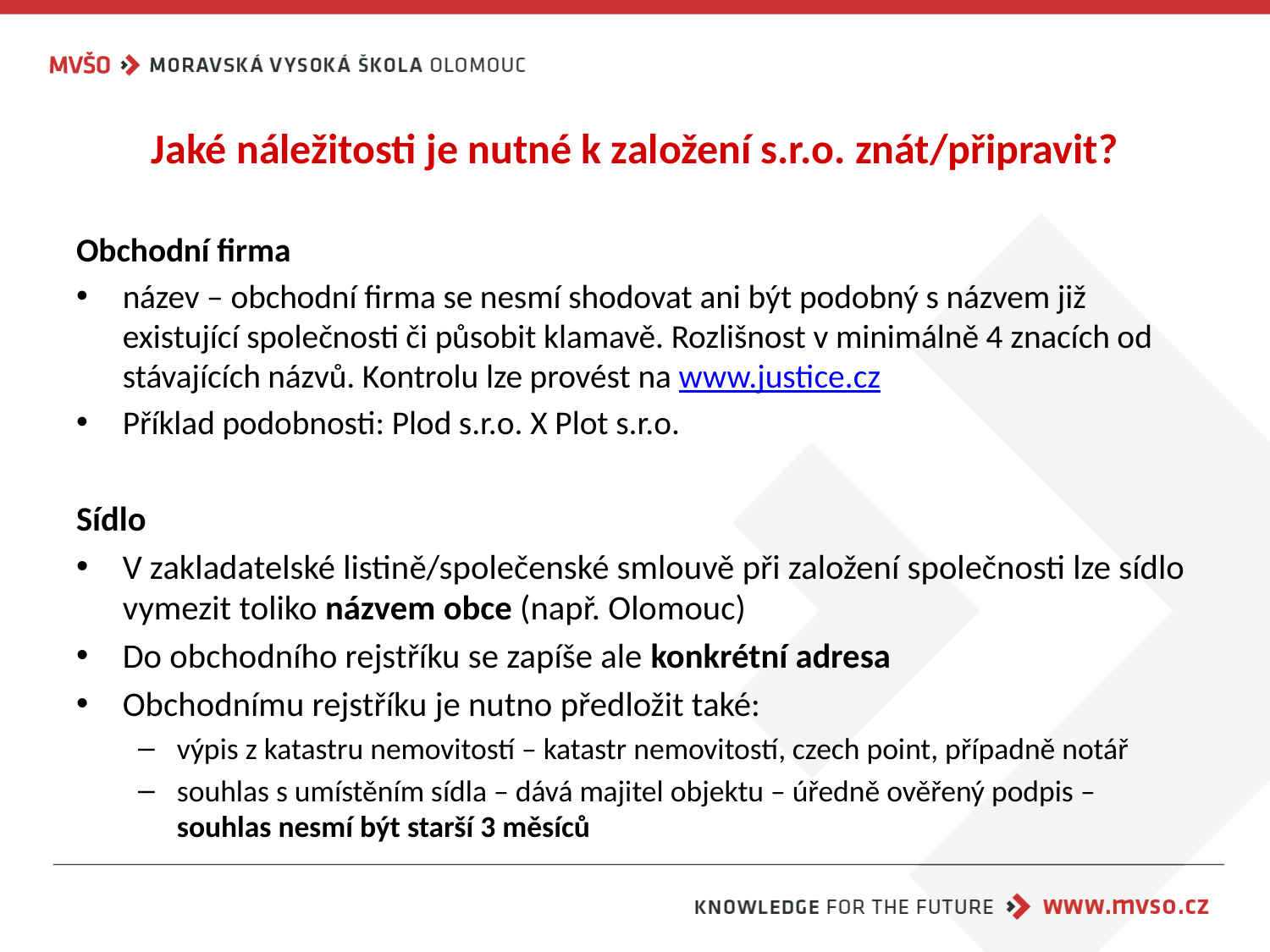

# Jaké náležitosti je nutné k založení s.r.o. znát/připravit?
Obchodní firma
název – obchodní firma se nesmí shodovat ani být podobný s názvem již existující společnosti či působit klamavě. Rozlišnost v minimálně 4 znacích od stávajících názvů. Kontrolu lze provést na www.justice.cz
Příklad podobnosti: Plod s.r.o. X Plot s.r.o.

Sídlo
V zakladatelské listině/společenské smlouvě při založení společnosti lze sídlo vymezit toliko názvem obce (např. Olomouc)
Do obchodního rejstříku se zapíše ale konkrétní adresa
Obchodnímu rejstříku je nutno předložit také:
výpis z katastru nemovitostí – katastr nemovitostí, czech point, případně notář
souhlas s umístěním sídla – dává majitel objektu – úředně ověřený podpis – souhlas nesmí být starší 3 měsíců